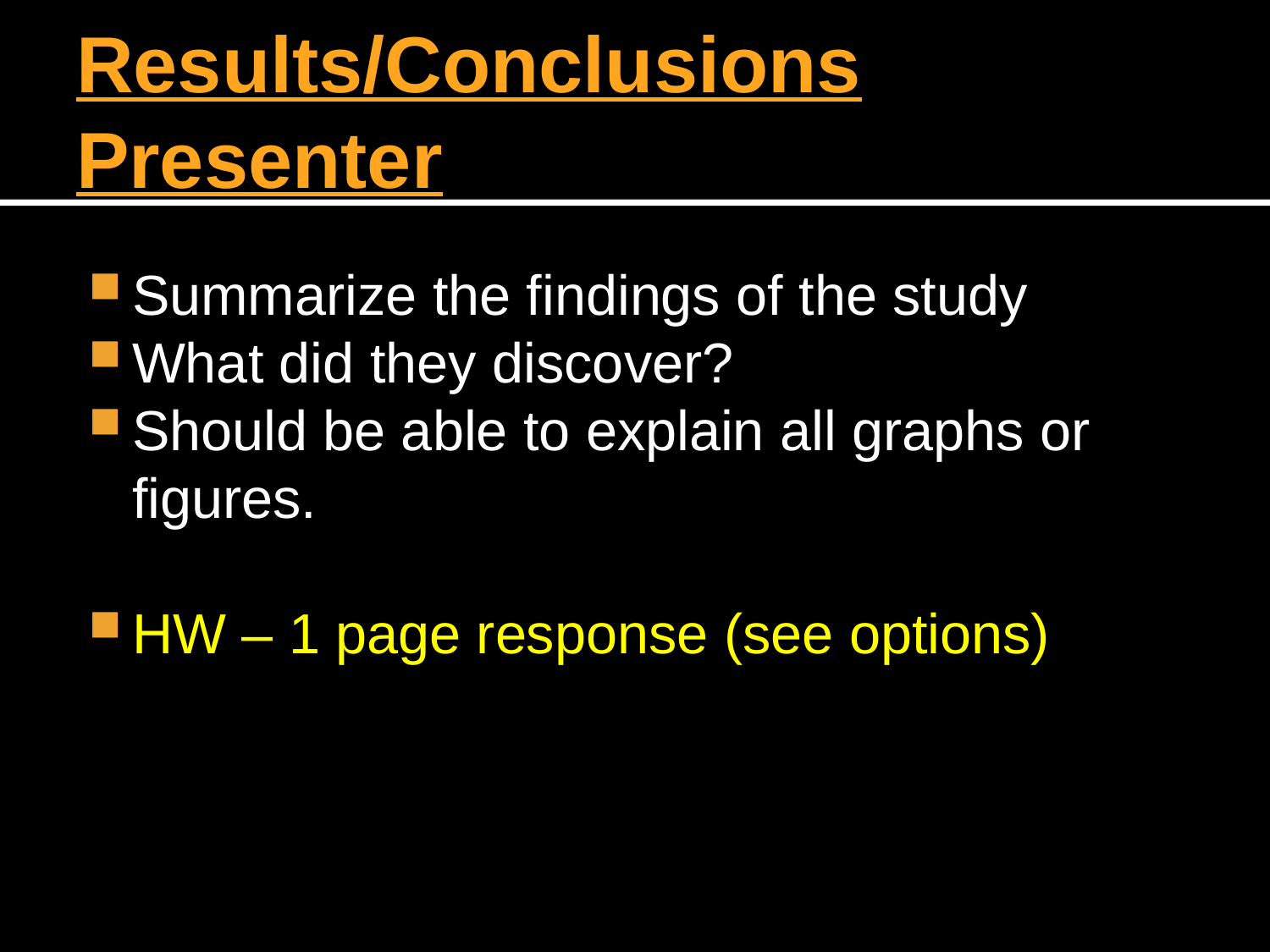

# Results/Conclusions Presenter
Summarize the findings of the study
What did they discover?
Should be able to explain all graphs or figures.

HW – 1 page response (see options)